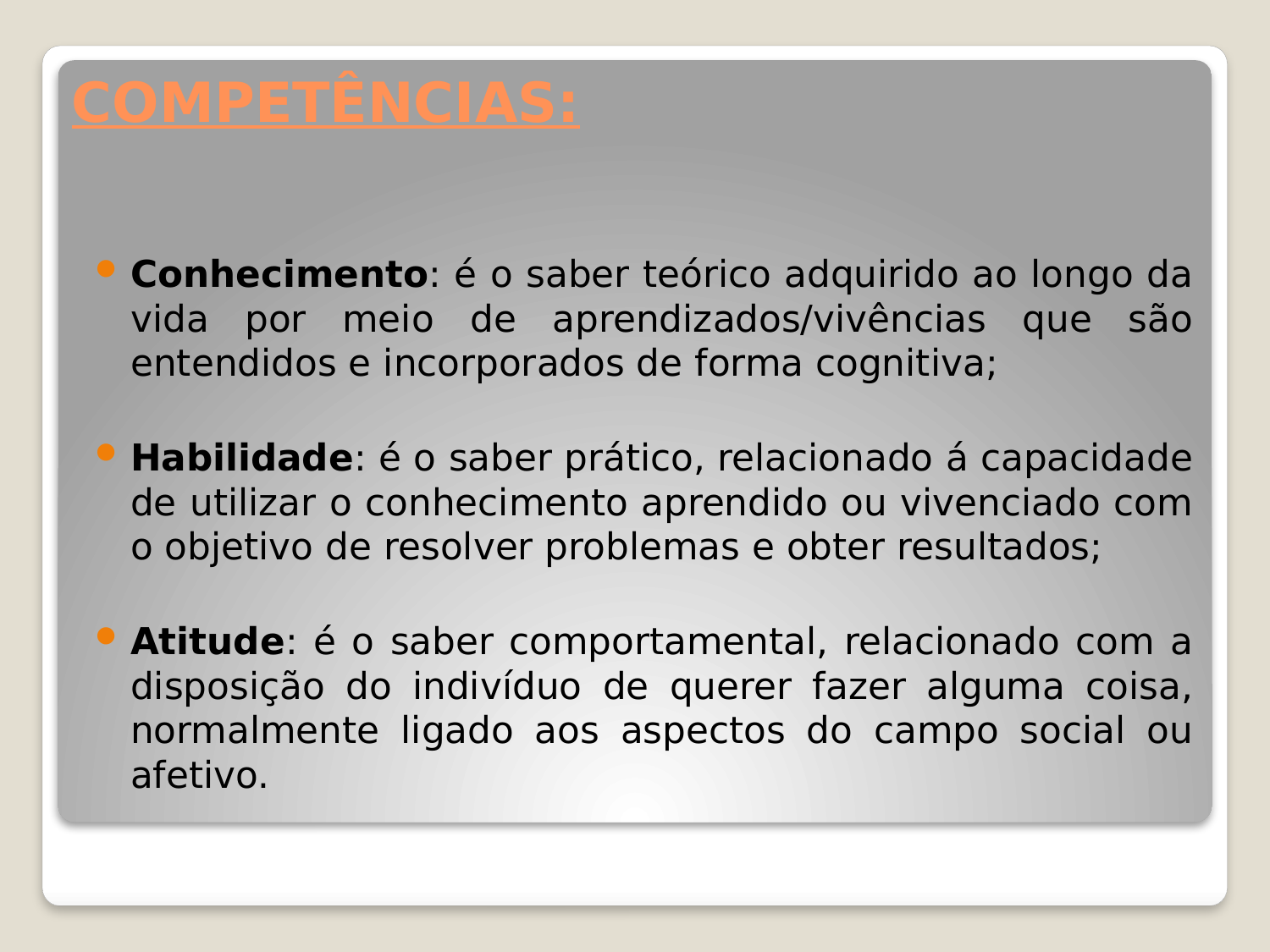

# COMPETÊNCIAS:
Conhecimento: é o saber teórico adquirido ao longo da vida por meio de aprendizados/vivências que são entendidos e incorporados de forma cognitiva;

Habilidade: é o saber prático, relacionado á capacidade de utilizar o conhecimento aprendido ou vivenciado com o objetivo de resolver problemas e obter resultados;

Atitude: é o saber comportamental, relacionado com a disposição do indivíduo de querer fazer alguma coisa, normalmente ligado aos aspectos do campo social ou afetivo.